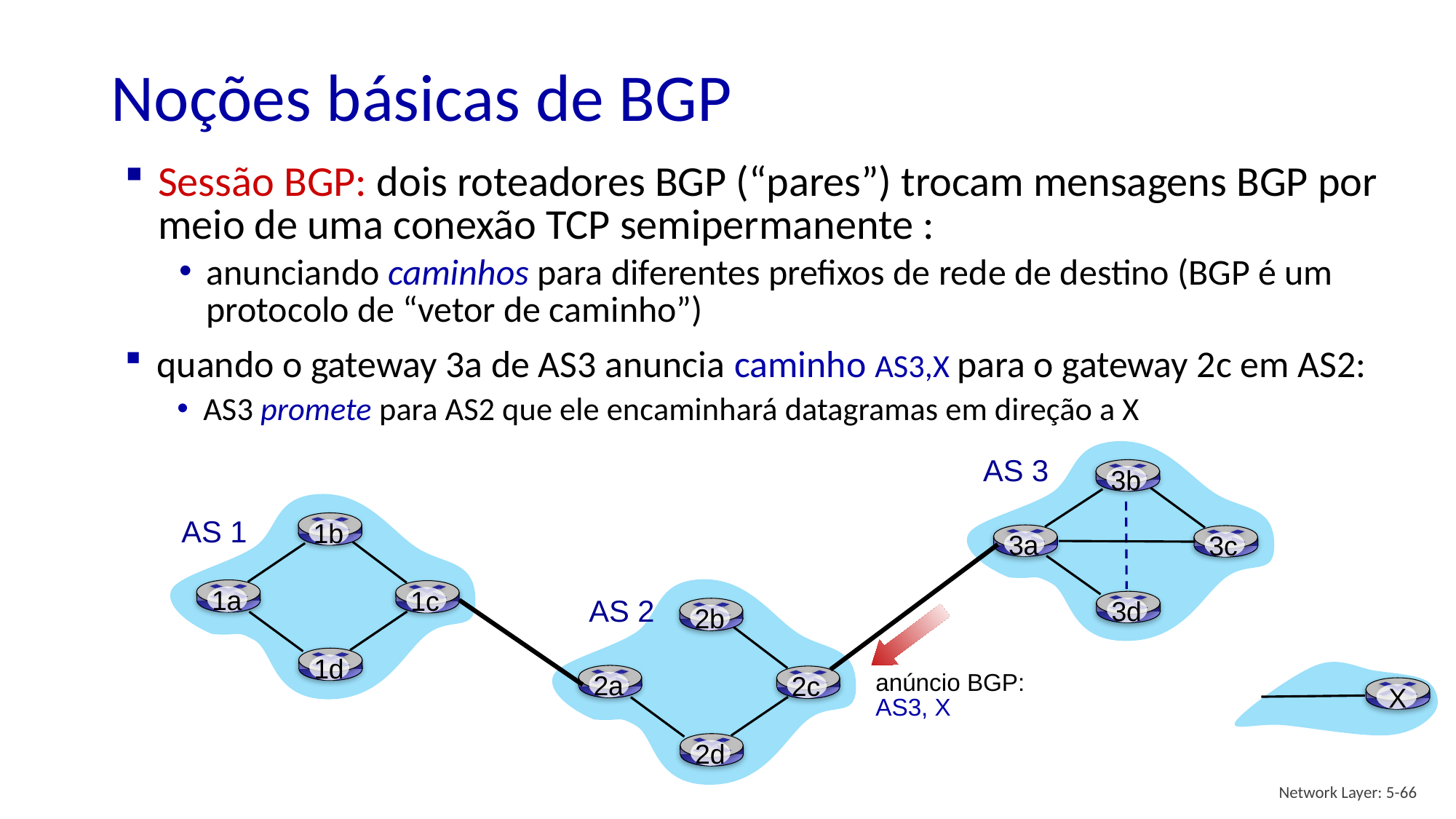

# Noções básicas de BGP
Sessão BGP: dois roteadores BGP (“pares”) trocam mensagens BGP por meio de uma conexão TCP semipermanente :
anunciando caminhos para diferentes prefixos de rede de destino (BGP é um protocolo de “vetor de caminho”)
quando o gateway 3a de AS3 anuncia caminho AS3,X para o gateway 2c em AS2:
AS3 promete para AS2 que ele encaminhará datagramas em direção a X

AS 3
3b

3a

3c

3d

1b

1a

1c

1d

AS 1

2b

2a

2c

2d

AS 2

anúncio BGP:
AS3, X

  X

Network Layer: 5-66